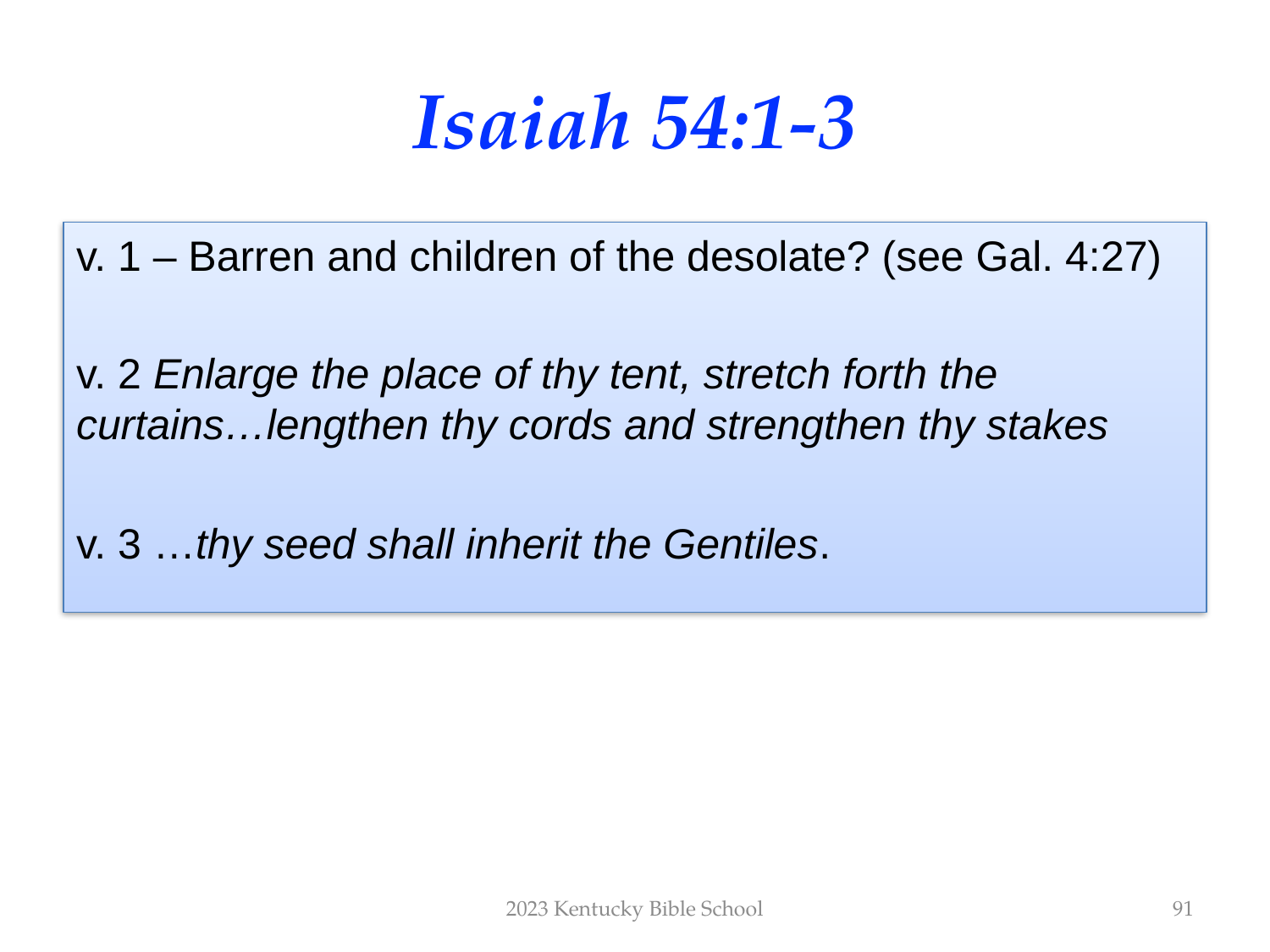

# Isaiah 54:1-3
v. 1 – Barren and children of the desolate? (see Gal. 4:27)

v. 2 Enlarge the place of thy tent, stretch forth the curtains…lengthen thy cords and strengthen thy stakes

v. 3 …thy seed shall inherit the Gentiles.
2023 Kentucky Bible School
91